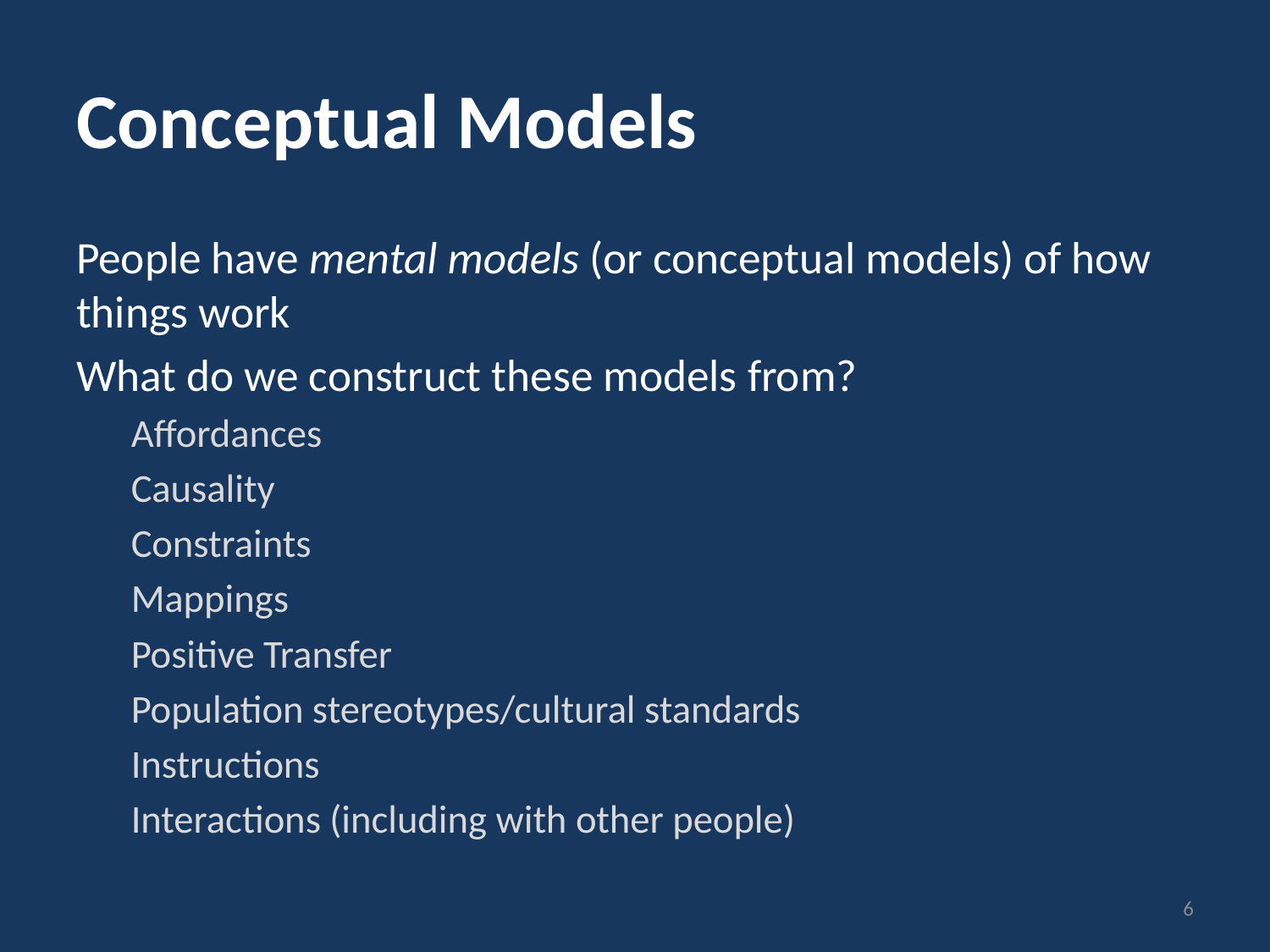

# Conceptual Models
People have mental models (or conceptual models) of how things work
What do we construct these models from?
Affordances
Causality
Constraints
Mappings
Positive Transfer
Population stereotypes/cultural standards
Instructions
Interactions (including with other people)
6